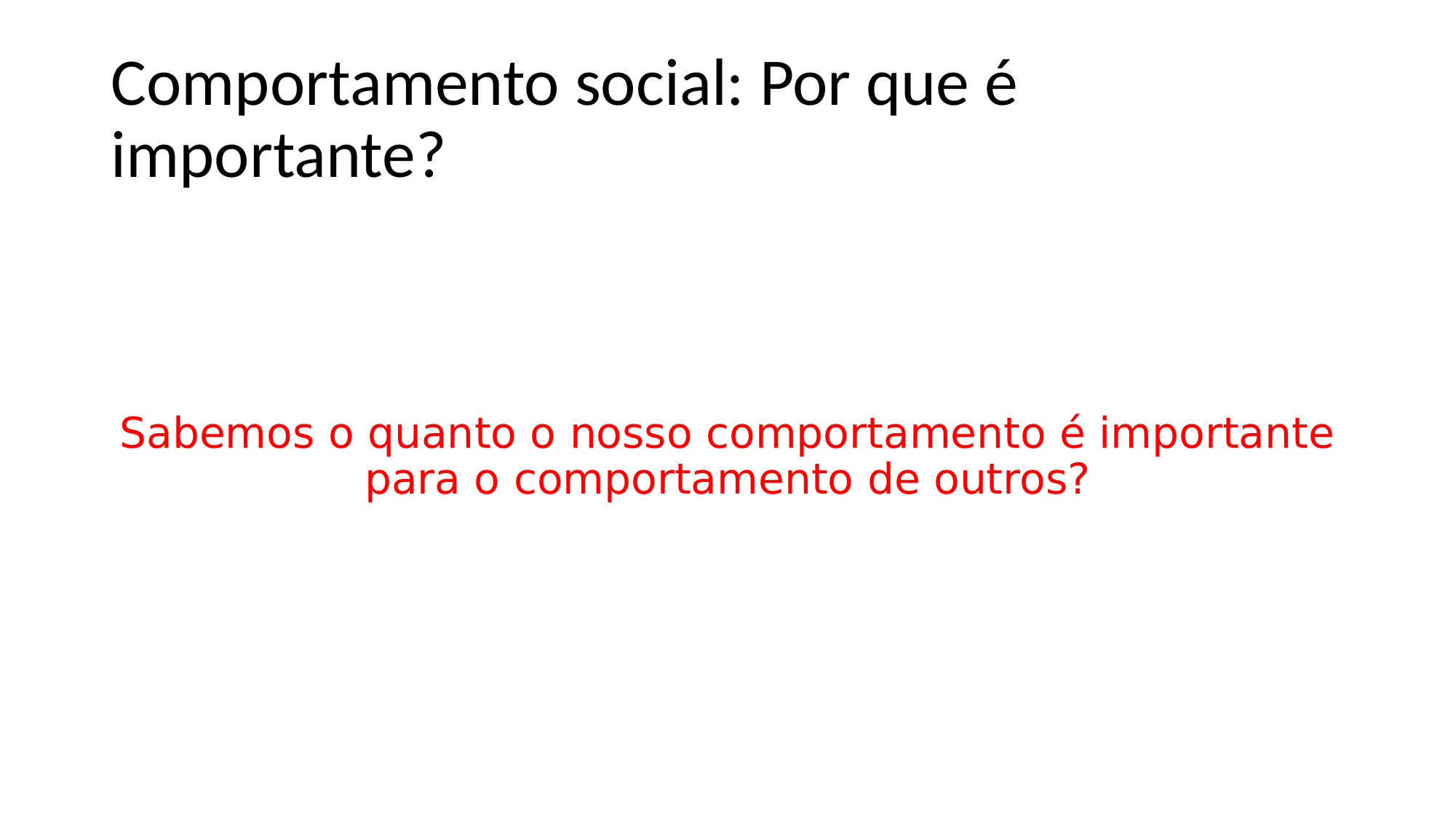

# Comportamento social: Por que é importante?

Sabemos o quanto o nosso comportamento é importante para o comportamento de outros?